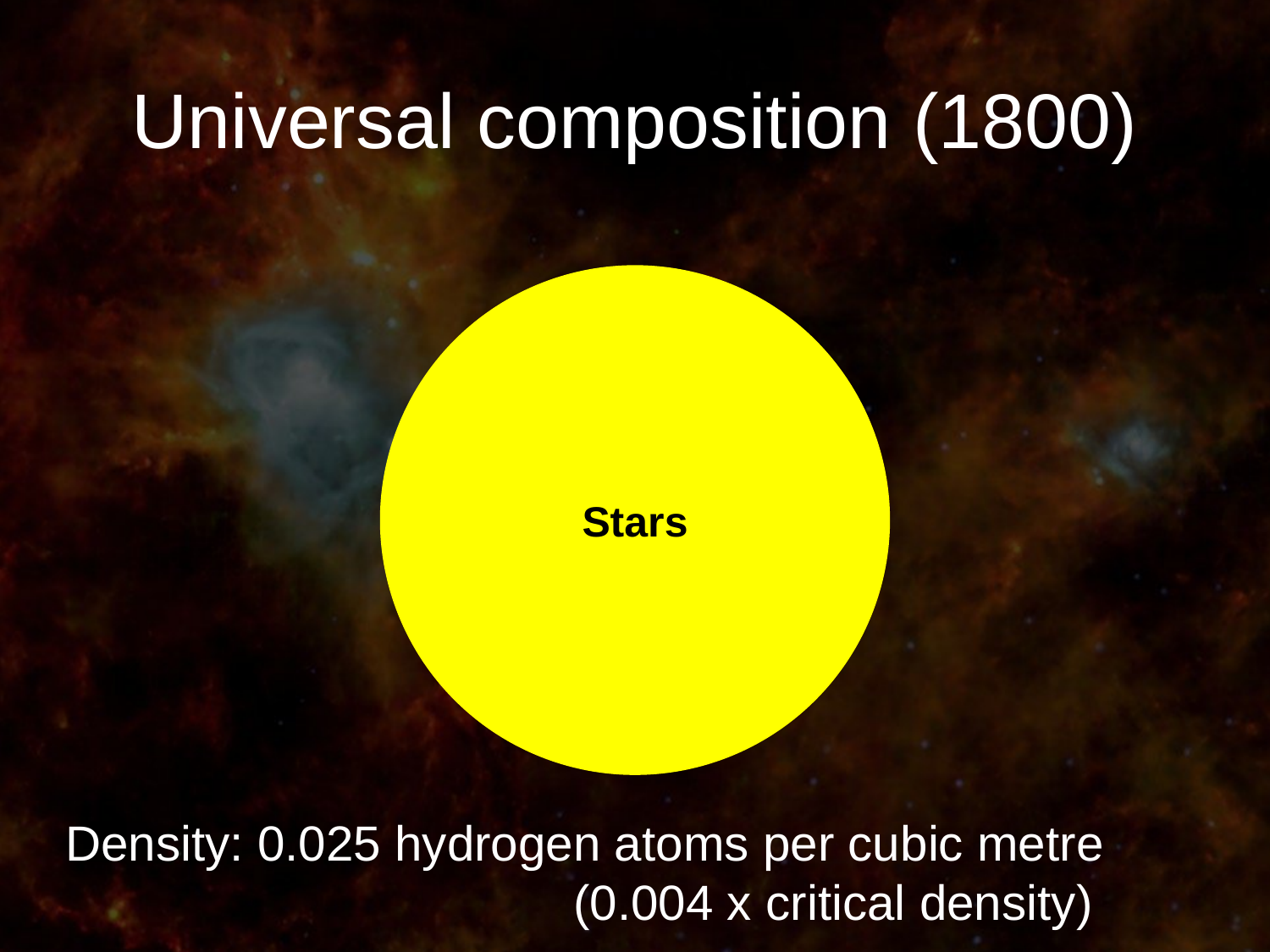

# Universal composition (1800)

Stars
Density: 0.025 hydrogen atoms per cubic metre
				(0.004 x critical density)